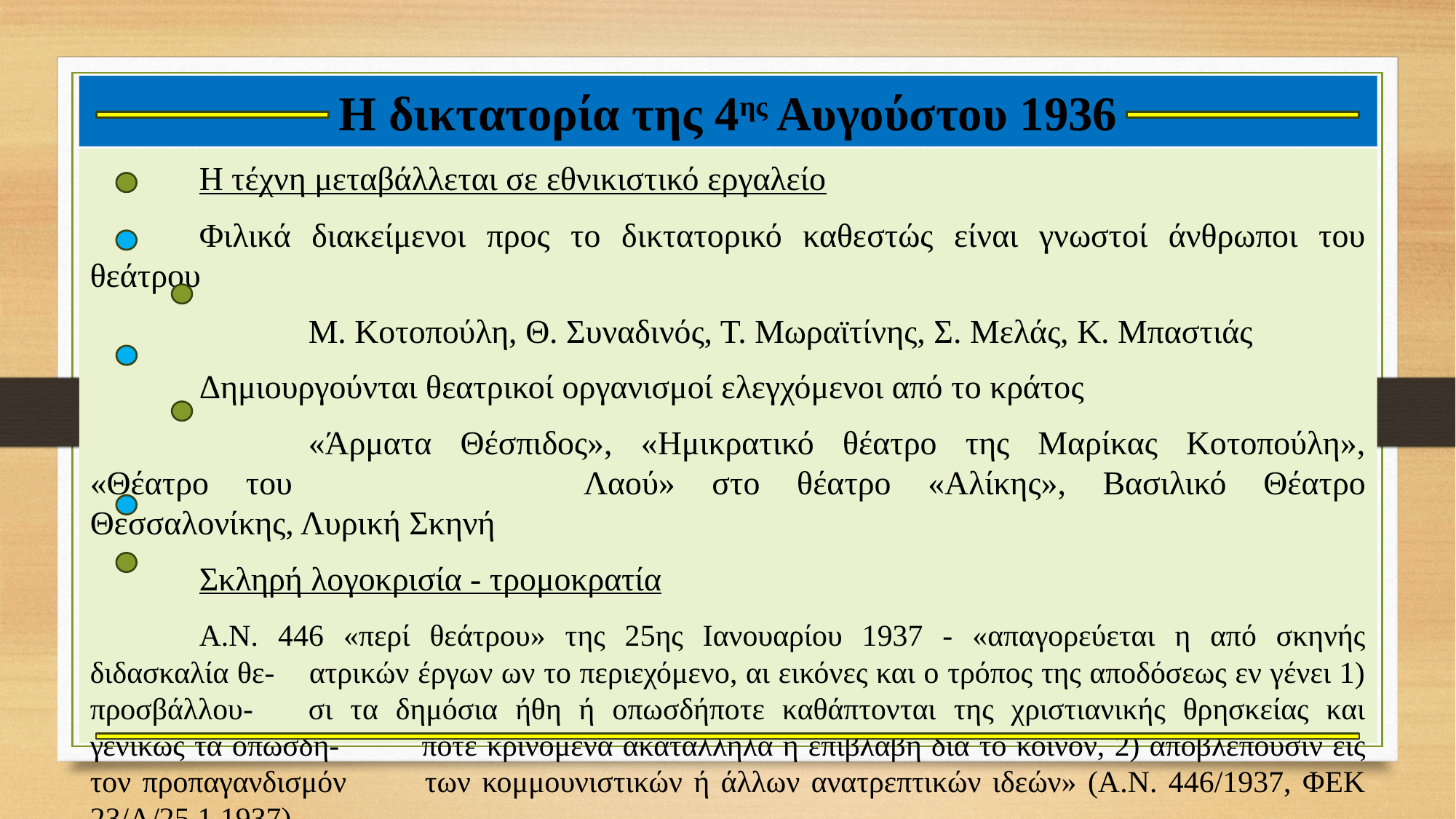

# Η δικτατορία της 4ης Αυγούστου 1936

	Η τέχνη μεταβάλλεται σε εθνικιστικό εργαλείο
	Φιλικά διακείμενοι προς το δικτατορικό καθεστώς είναι γνωστοί άνθρωποι του θεάτρου
		Μ. Κοτοπούλη, Θ. Συναδινός, Τ. Μωραϊτίνης, Σ. Μελάς, Κ. Μπαστιάς
	Δημιουργούνται θεατρικοί οργανισμοί ελεγχόμενοι από το κράτος
		«Άρματα Θέσπιδος», «Ημικρατικό θέατρο της Μαρίκας Κοτοπούλη», «Θέατρο του 			Λαού» στο θέατρο «Αλίκης», Βασιλικό Θέατρο Θεσσαλονίκης, Λυρική Σκηνή
	Σκληρή λογοκρισία - τρομοκρατία
	Α.Ν. 446 «περί θεάτρου» της 25ης Ιανουαρίου 1937 - «απαγορεύεται η από σκηνής διδασκαλία θε-	ατρικών έργων ων το περιεχόμενο, αι εικόνες και ο τρόπος της αποδόσεως εν γένει 1) προσβάλλου-	σι τα δημόσια ήθη ή οπωσδήποτε καθάπτονται της χριστιανικής θρησκείας και γενικώς τα οπωσδή-	ποτε κρινόμενα ακατάλληλα ή επιβλαβή διά το κοινόν, 2) αποβλέπουσιν εις τον προπαγανδισμόν 	των κομμουνιστικών ή άλλων ανατρεπτικών ιδεών» (Α.Ν. 446/1937, ΦΕΚ 23/Α/25.1.1937)